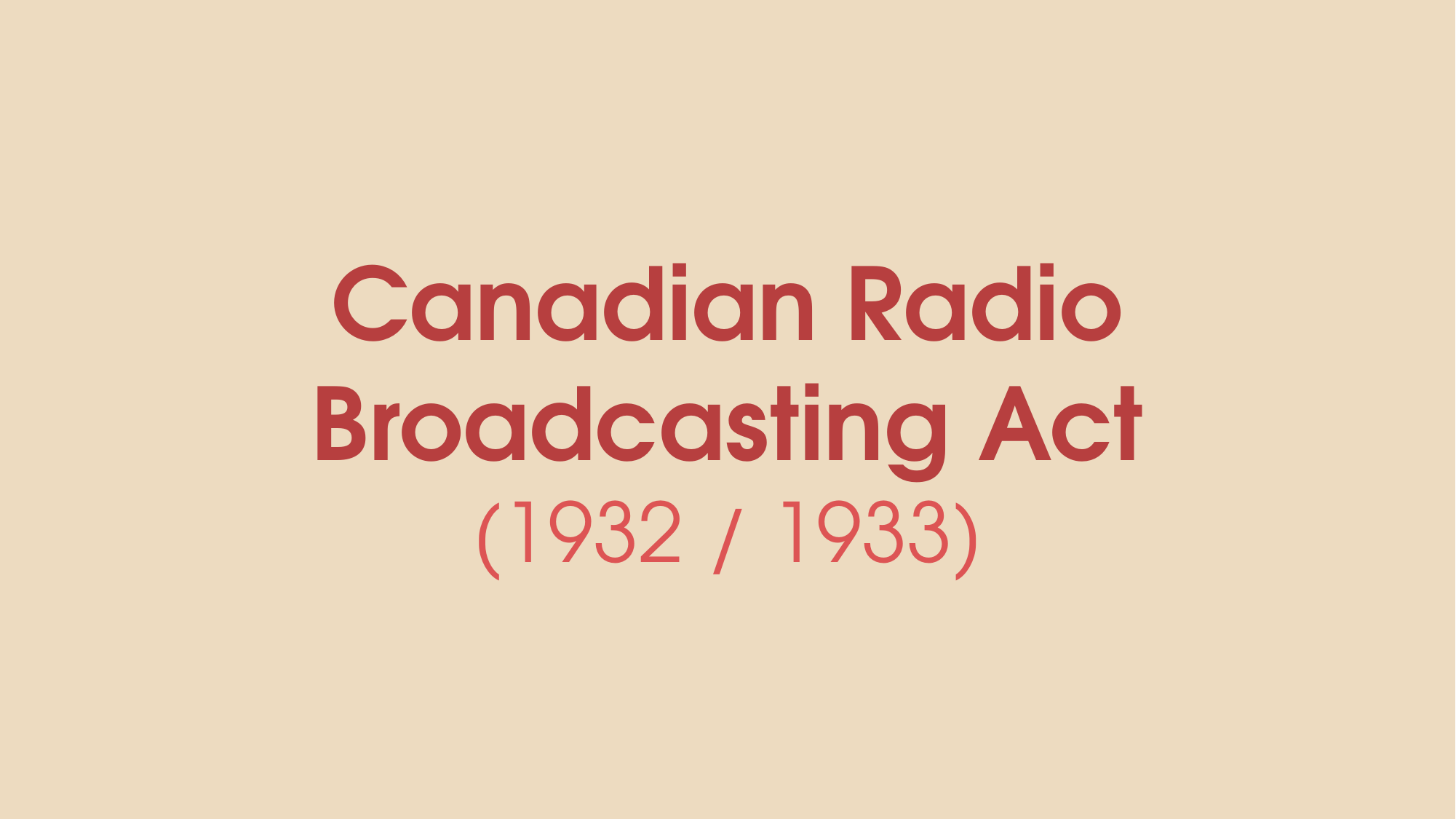

Canadian Radio Broadcasting Act (1932 / 1933)